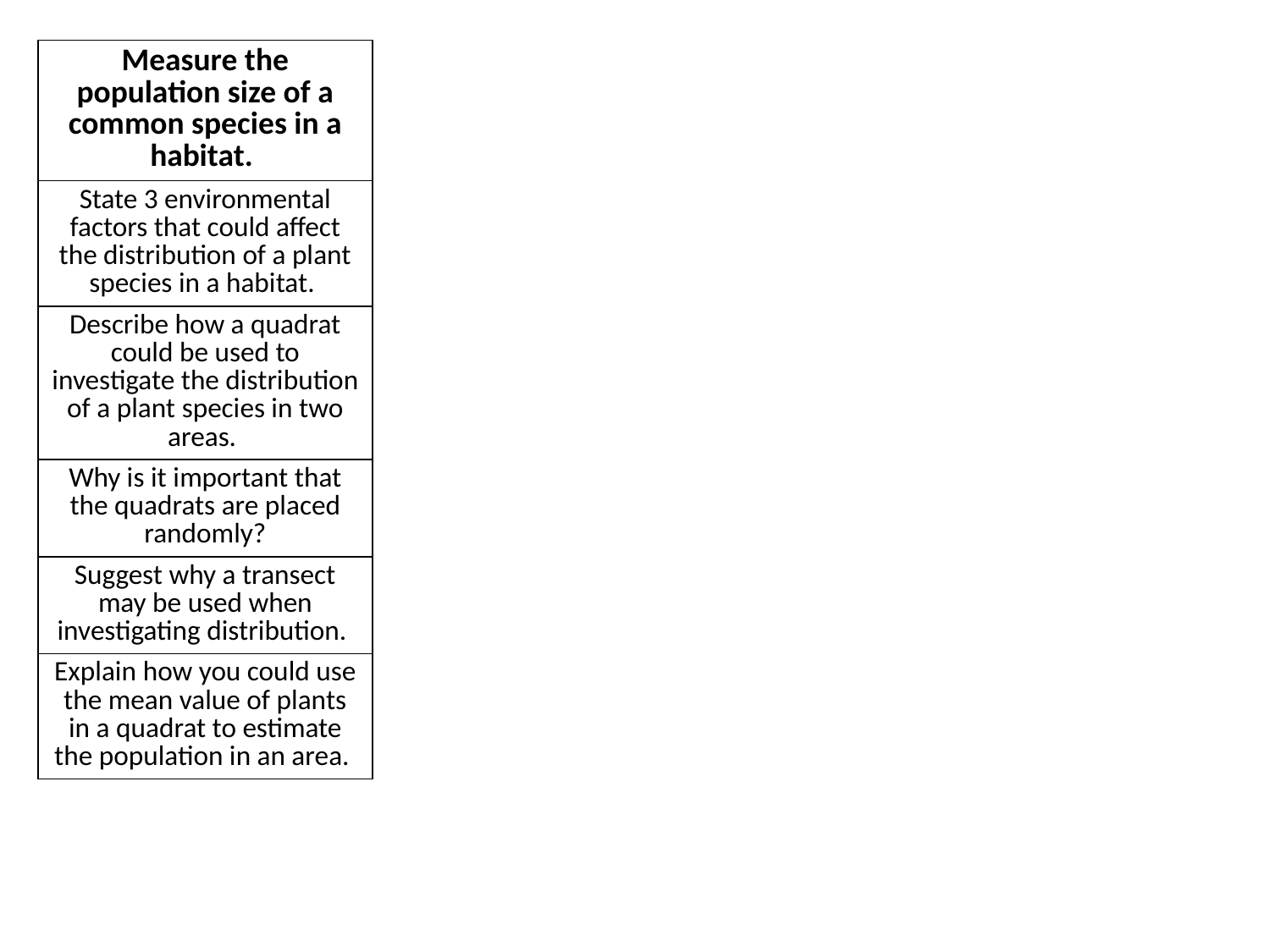

| Measure the population size of a common species in a habitat. |
| --- |
| State 3 environmental factors that could affect the distribution of a plant species in a habitat. |
| Describe how a quadrat could be used to investigate the distribution of a plant species in two areas. |
| Why is it important that the quadrats are placed randomly? |
| Suggest why a transect may be used when investigating distribution. |
| Explain how you could use the mean value of plants in a quadrat to estimate the population in an area. |